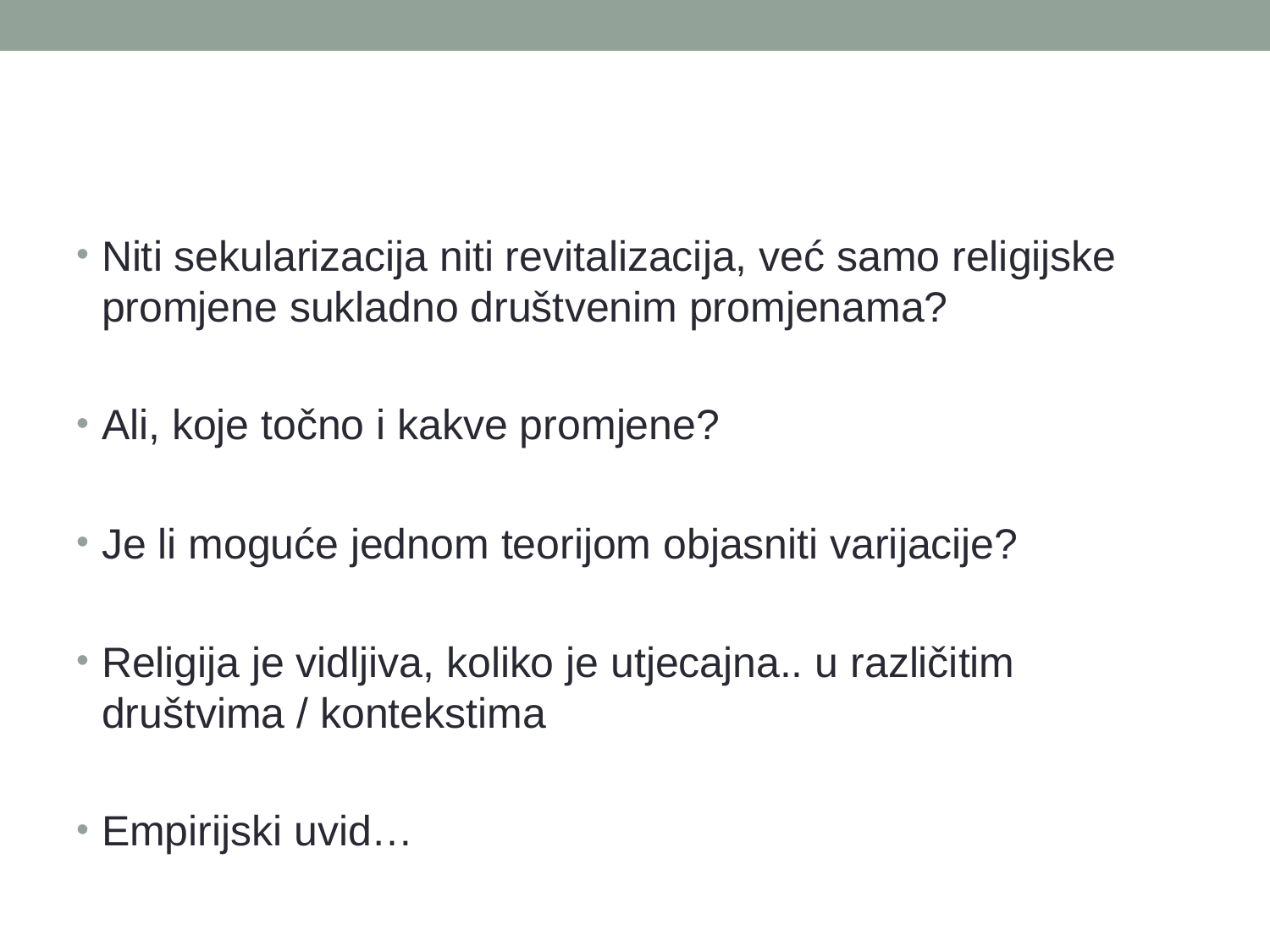

#
Niti sekularizacija niti revitalizacija, već samo religijske promjene sukladno društvenim promjenama?

Ali, koje točno i kakve promjene?

Je li moguće jednom teorijom objasniti varijacije?

Religija je vidljiva, koliko je utjecajna.. u različitim društvima / kontekstima

Empirijski uvid…